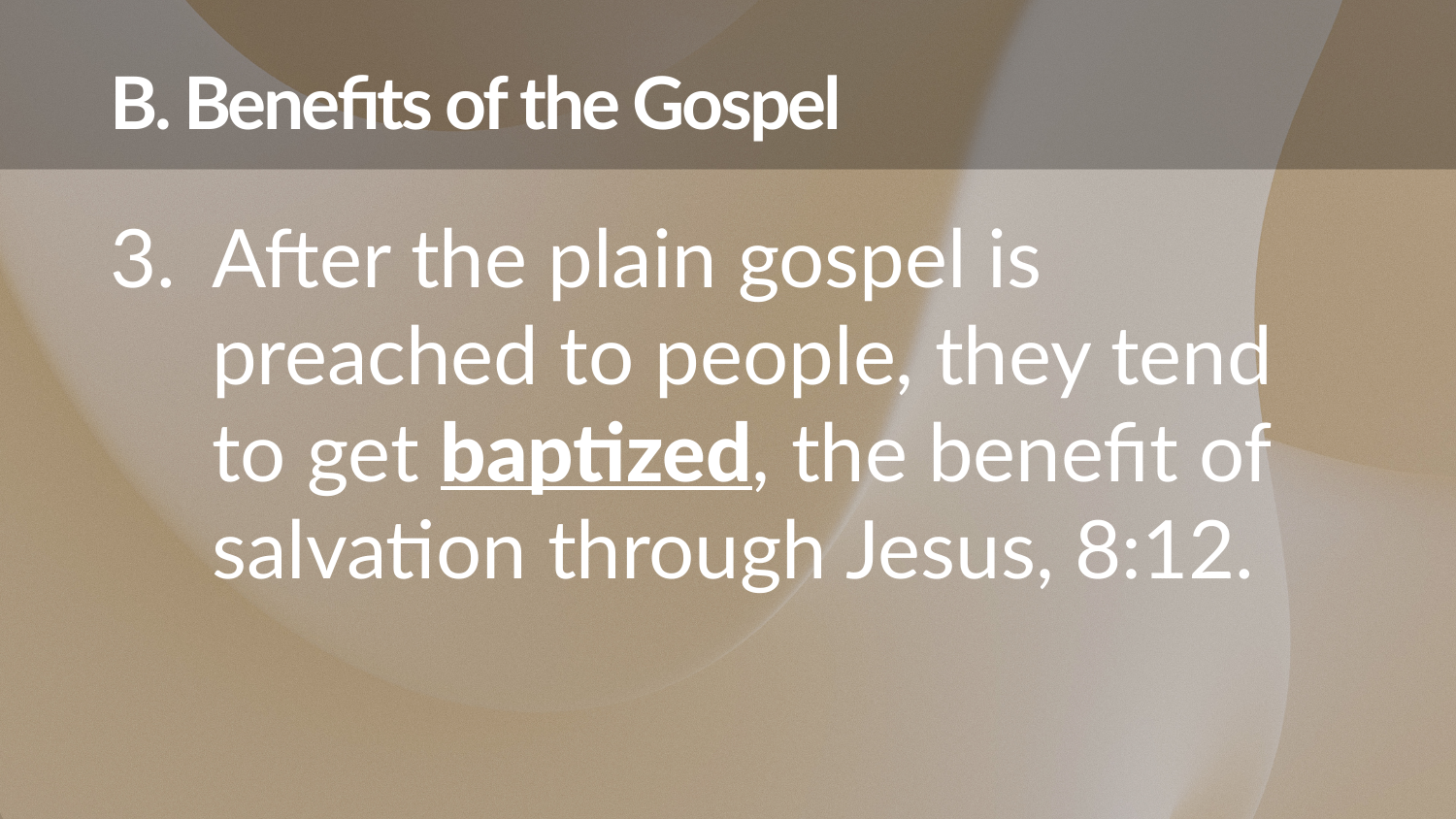

# B. Benefits of the Gospel
After the plain gospel is preached to people, they tend to get baptized, the benefit of salvation through Jesus, 8:12.